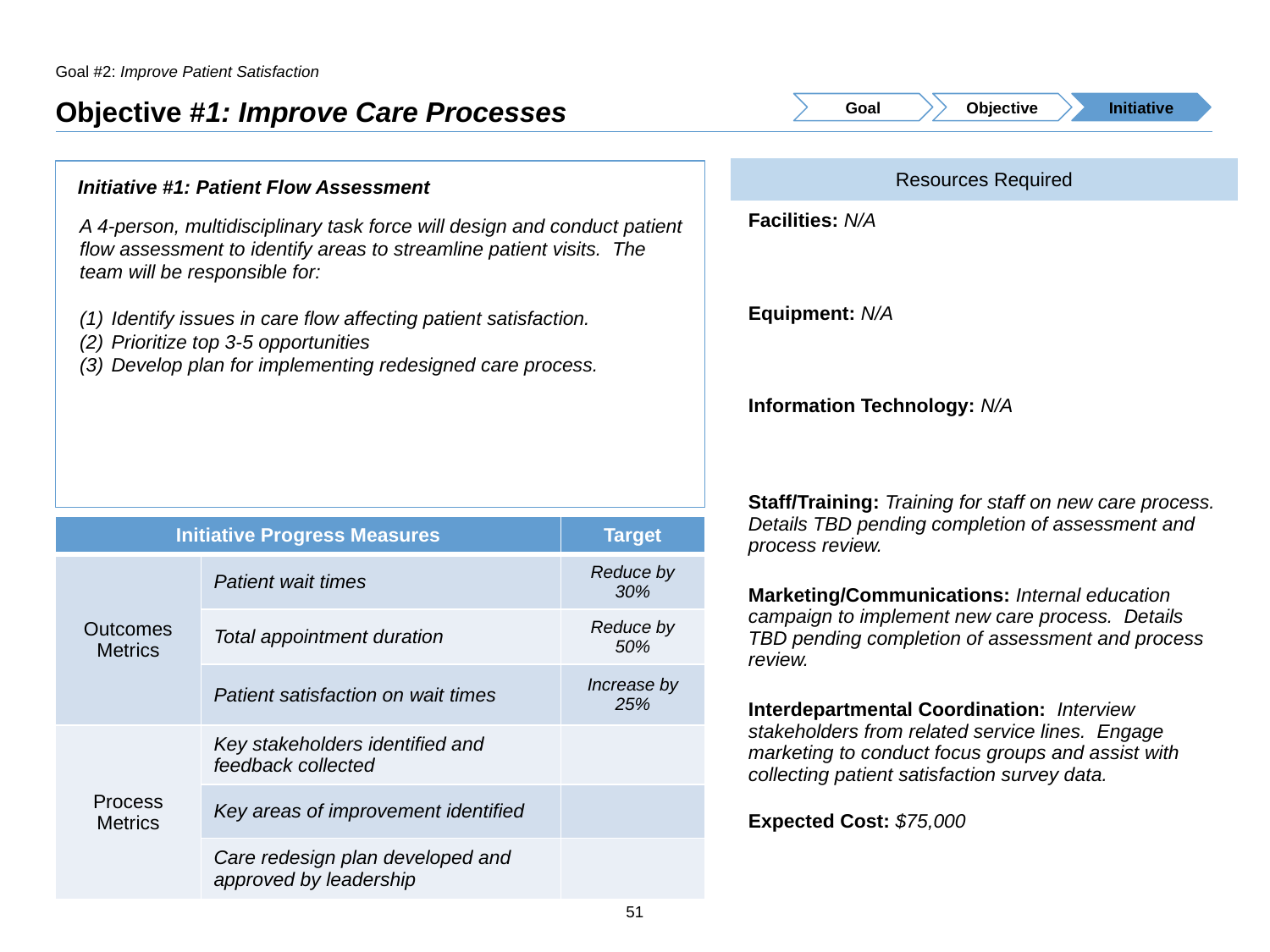

Goal #2: Improve Patient Satisfaction
# Objective #1: Improve Care Processes
Goal
Objective
Initiative
| Resources Required |
| --- |
| Facilities: N/A |
| Equipment: N/A |
| Information Technology: N/A |
| Staff/Training: Training for staff on new care process. Details TBD pending completion of assessment and process review. |
| Marketing/Communications: Internal education campaign to implement new care process. Details TBD pending completion of assessment and process review. |
| Interdepartmental Coordination: Interview stakeholders from related service lines. Engage marketing to conduct focus groups and assist with collecting patient satisfaction survey data. |
| Expected Cost: $75,000 |

Initiative #1: Patient Flow Assessment
A 4-person, multidisciplinary task force will design and conduct patient flow assessment to identify areas to streamline patient visits.  The team will be responsible for:

Identify issues in care flow affecting patient satisfaction.
Prioritize top 3-5 opportunities
Develop plan for implementing redesigned care process.
| Initiative Progress Measures |  | Target |
| --- | --- | --- |
| Outcomes Metrics | Patient wait times | Reduce by 30% |
|  | Total appointment duration | Reduce by 50% |
|  | Patient satisfaction on wait times | Increase by 25% |
| Process Metrics | Key stakeholders identified and feedback collected |  |
|  | Key areas of improvement identified |  |
|  | Care redesign plan developed and approved by leadership |  |
51